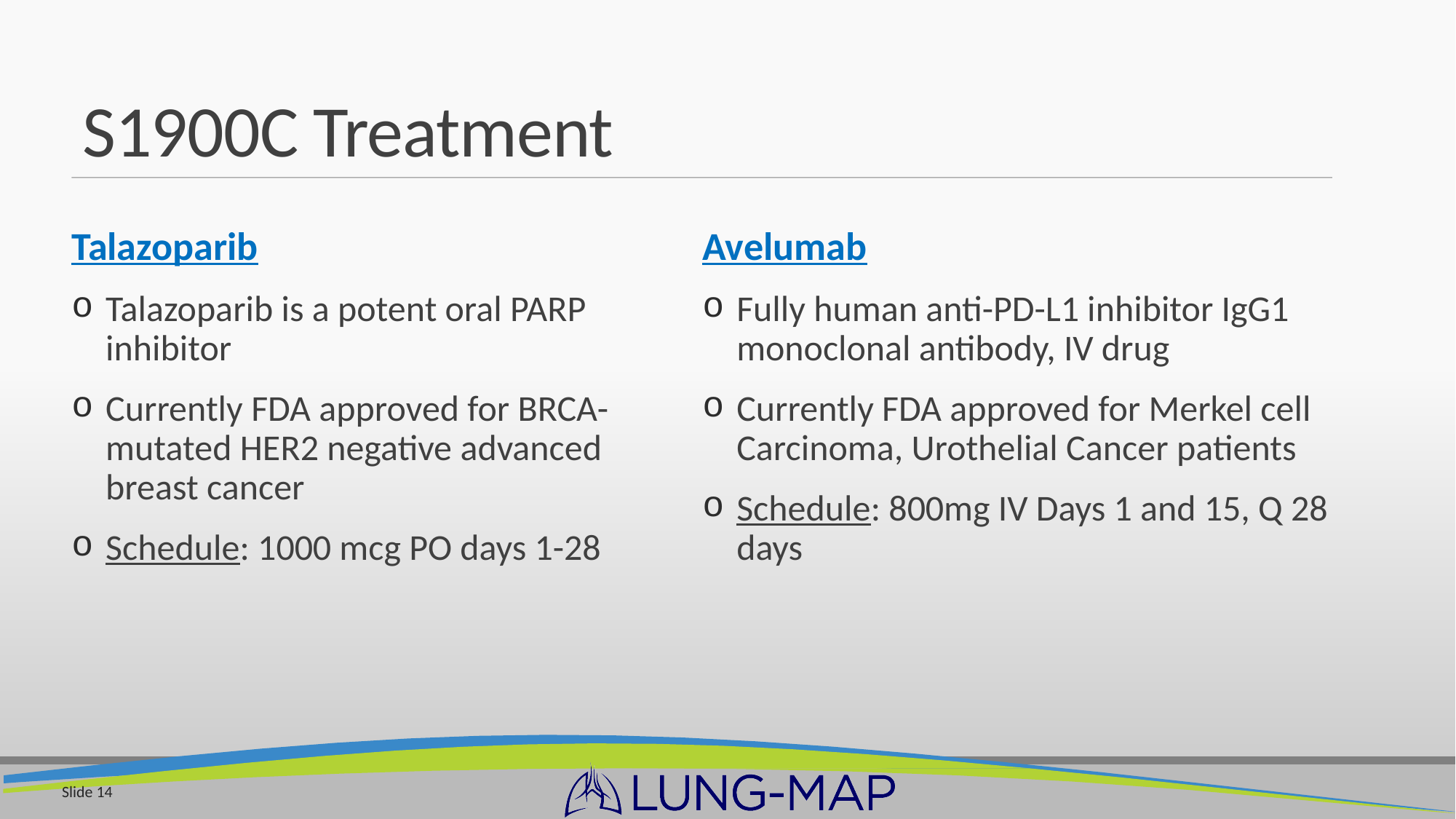

# S1900C Treatment
Talazoparib
Talazoparib is a potent oral PARP inhibitor
Currently FDA approved for BRCA-mutated HER2 negative advanced breast cancer
Schedule: 1000 mcg PO days 1-28
Avelumab
Fully human anti-PD-L1 inhibitor IgG1 monoclonal antibody, IV drug
Currently FDA approved for Merkel cell Carcinoma, Urothelial Cancer patients
Schedule: 800mg IV Days 1 and 15, Q 28 days

Slide 14